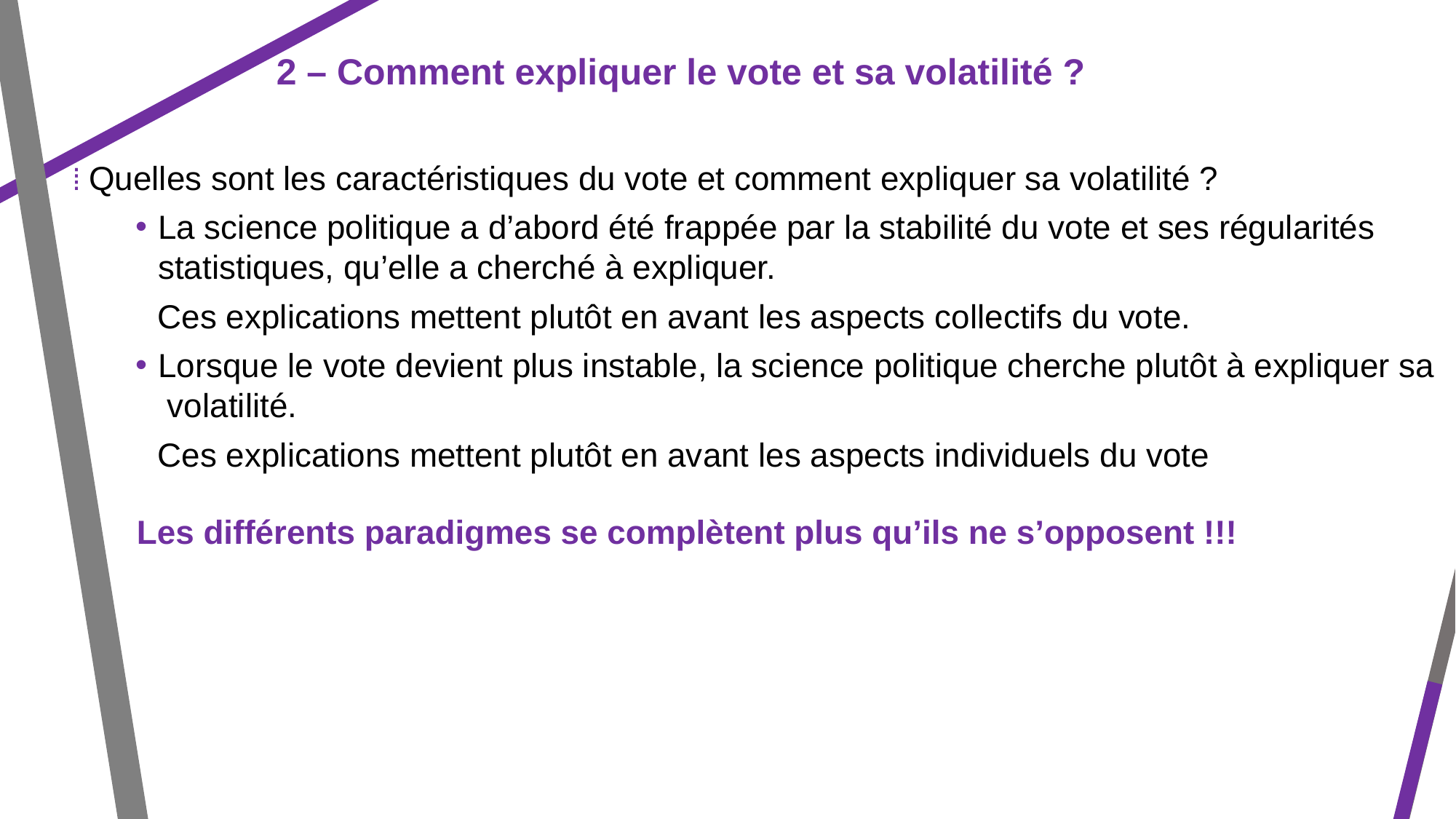

2 – Comment expliquer le vote et sa volatilité ?
⁞ Quelles sont les caractéristiques du vote et comment expliquer sa volatilité ?
La science politique a d’abord été frappée par la stabilité du vote et ses régularités  statistiques, qu’elle a cherché à expliquer.
Ces explications mettent plutôt en avant les aspects collectifs du vote.
Lorsque le vote devient plus instable, la science politique cherche plutôt à expliquer sa  volatilité.
Ces explications mettent plutôt en avant les aspects individuels du vote
Les différents paradigmes se complètent plus qu’ils ne s’opposent !!!